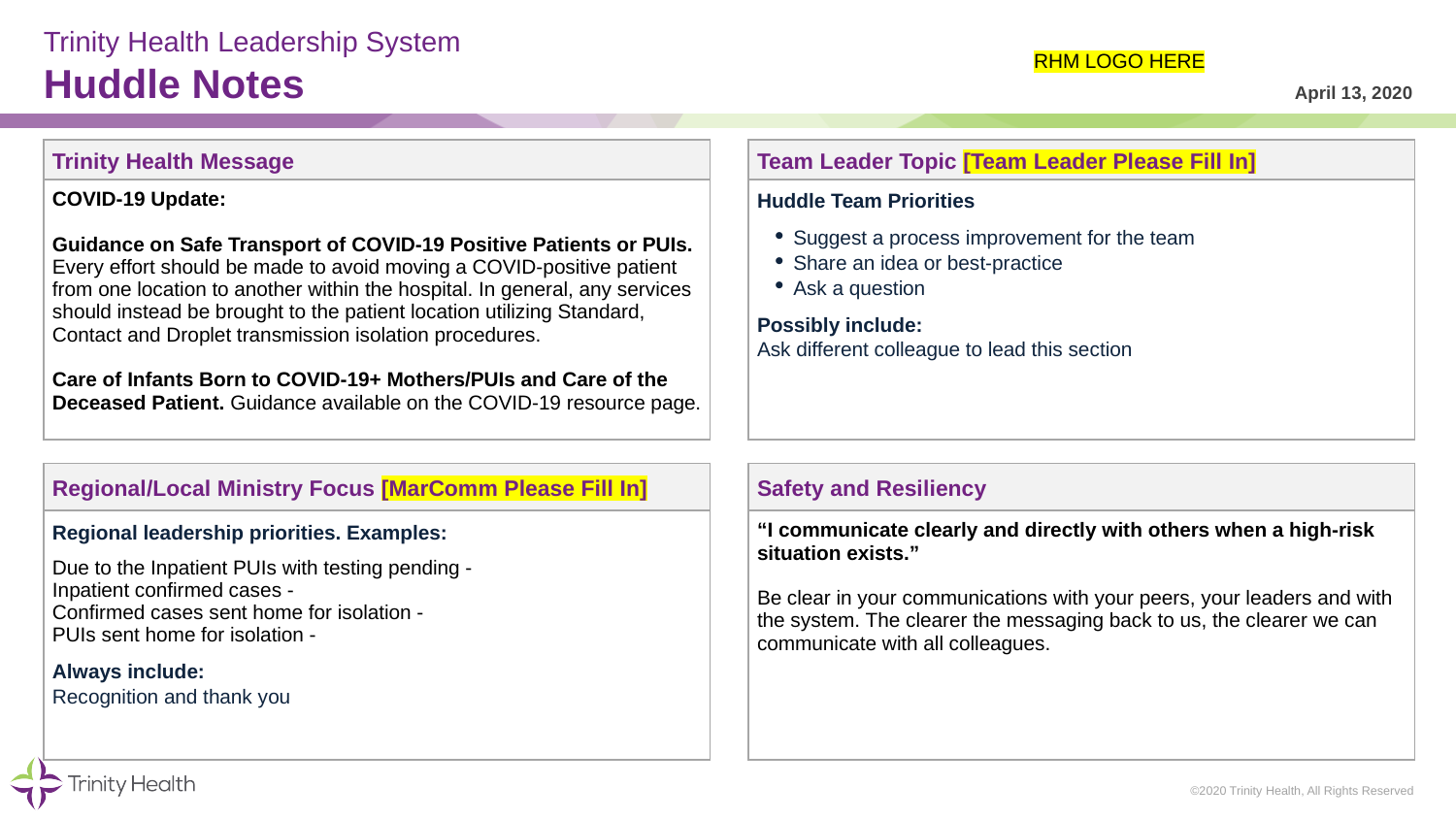

# Trinity Health Leadership System Huddle Notes
RHM LOGO HERE
April 13, 2020
| Trinity Health Message |  | Team Leader Topic [Team Leader Please Fill In] |
| --- | --- | --- |
| COVID-19 Update: Guidance on Safe Transport of COVID-19 Positive Patients or PUIs. Every effort should be made to avoid moving a COVID-positive patient from one location to another within the hospital. In general, any services should instead be brought to the patient location utilizing Standard, Contact and Droplet transmission isolation procedures. Care of Infants Born to COVID-19+ Mothers/PUIs and Care of the Deceased Patient. Guidance available on the COVID-19 resource page. |  | Huddle Team Priorities Suggest a process improvement for the team Share an idea or best-practice Ask a question Possibly include: Ask different colleague to lead this section |
|  |  |  |
| Regional/Local Ministry Focus [MarComm Please Fill In] |  | Safety and Resiliency |
| Regional leadership priorities. Examples: Due to the Inpatient PUIs with testing pending - Inpatient confirmed cases - Confirmed cases sent home for isolation - PUIs sent home for isolation - Always include: Recognition and thank you |  | “I communicate clearly and directly with others when a high-risk situation exists.” Be clear in your communications with your peers, your leaders and with the system. The clearer the messaging back to us, the clearer we can communicate with all colleagues. |
©2020 Trinity Health, All Rights Reserved